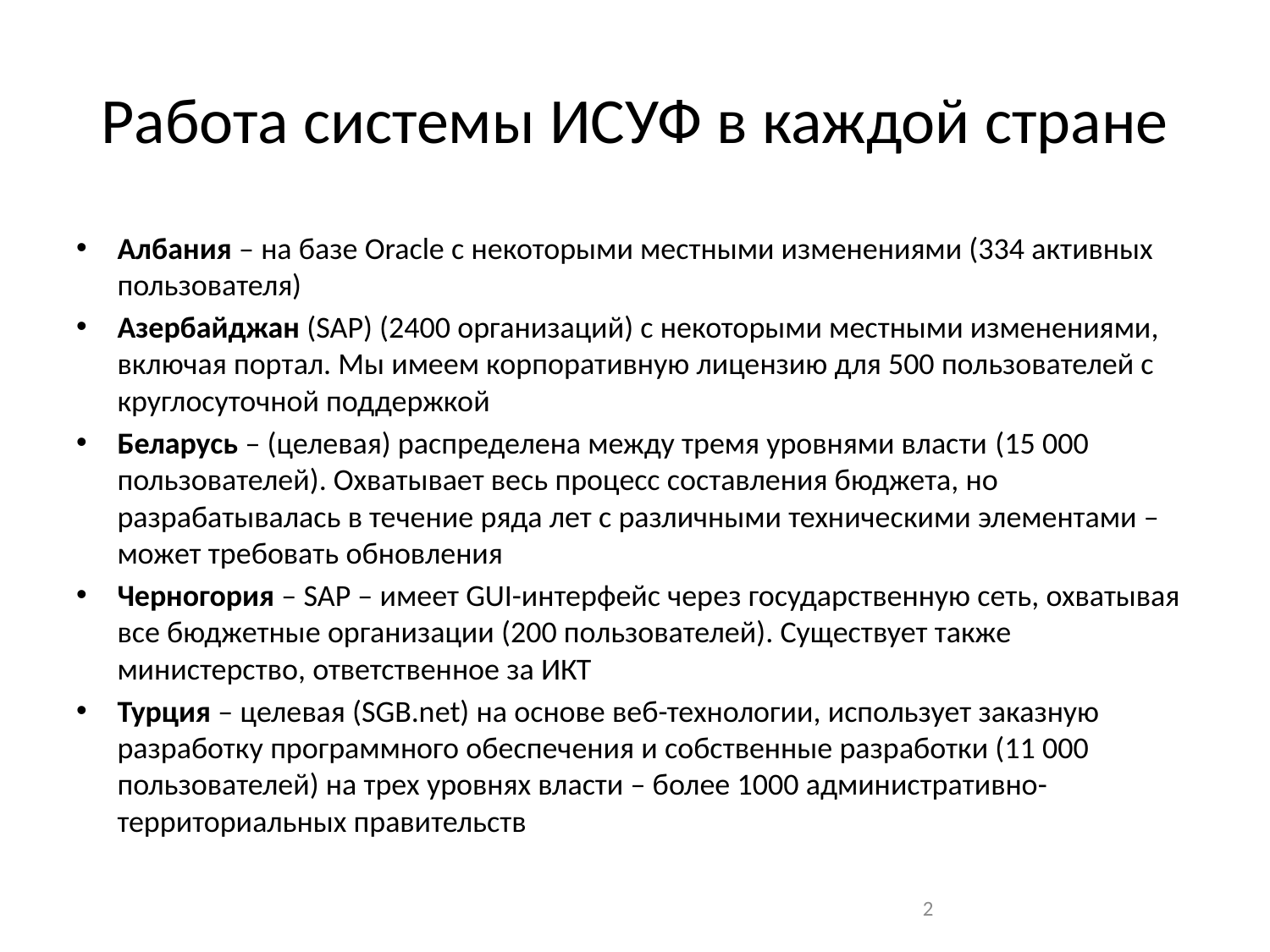

# Работа системы ИСУФ в каждой стране
Албания – на базе Oracle с некоторыми местными изменениями (334 активных пользователя)
Азербайджан (SAP) (2400 организаций) с некоторыми местными изменениями, включая портал. Мы имеем корпоративную лицензию для 500 пользователей с круглосуточной поддержкой
Беларусь – (целевая) распределена между тремя уровнями власти (15 000 пользователей). Охватывает весь процесс составления бюджета, но разрабатывалась в течение ряда лет с различными техническими элементами – может требовать обновления
Черногория – SAP – имеет GUI-интерфейс через государственную сеть, охватывая все бюджетные организации (200 пользователей). Существует также министерство, ответственное за ИКТ
Турция – целевая (SGB.net) на основе веб-технологии, использует заказную разработку программного обеспечения и собственные разработки (11 000 пользователей) на трех уровнях власти – более 1000 административно-территориальных правительств
2